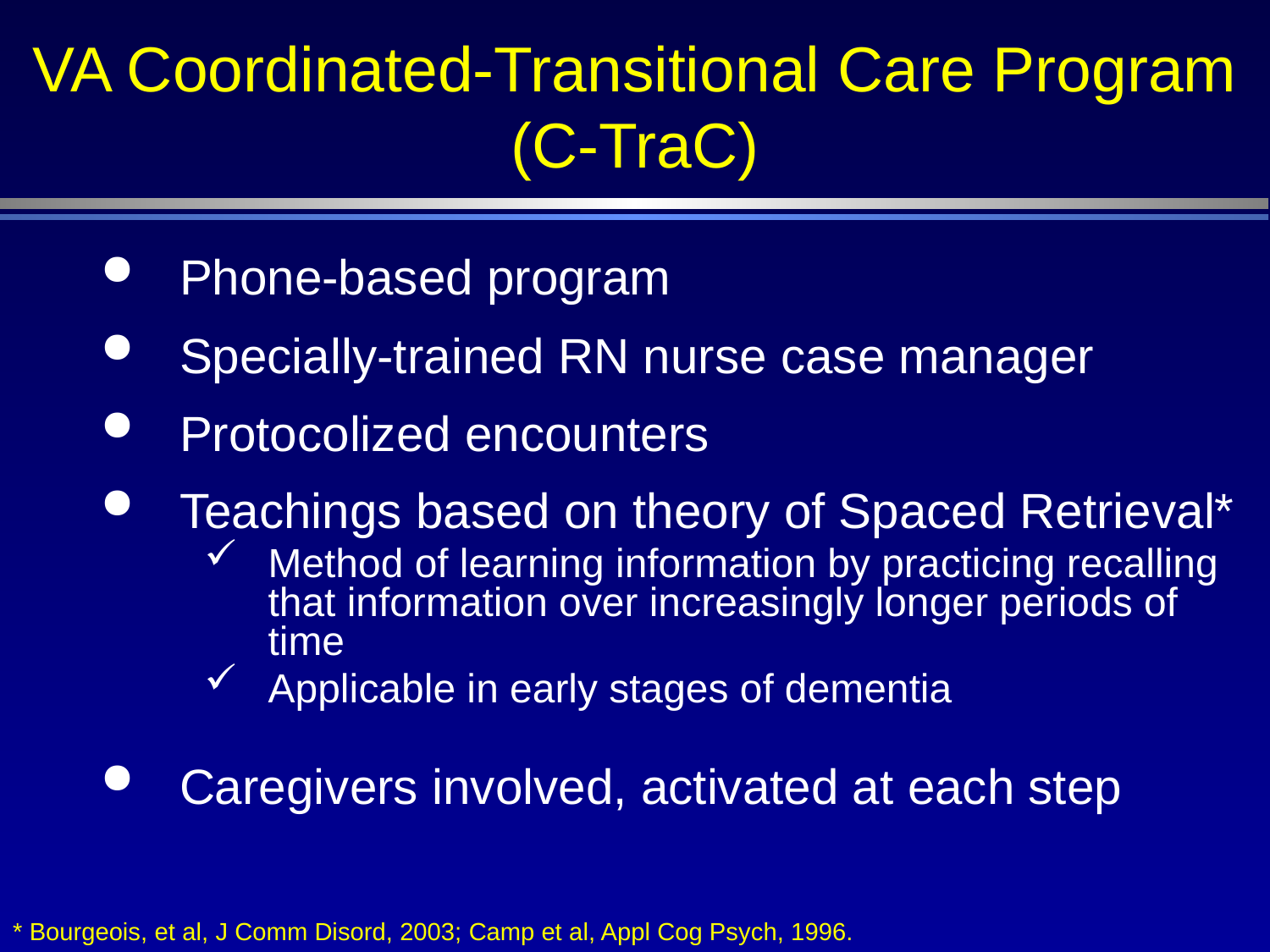

# VA Coordinated-Transitional Care Program (C-TraC)
Phone-based program

Specially-trained RN nurse case manager

Protocolized encounters

Teachings based on theory of Spaced Retrieval*
Method of learning information by practicing recalling that information over increasingly longer periods of time
Applicable in early stages of dementia

Caregivers involved, activated at each step
* Bourgeois, et al, J Comm Disord, 2003; Camp et al, Appl Cog Psych, 1996.